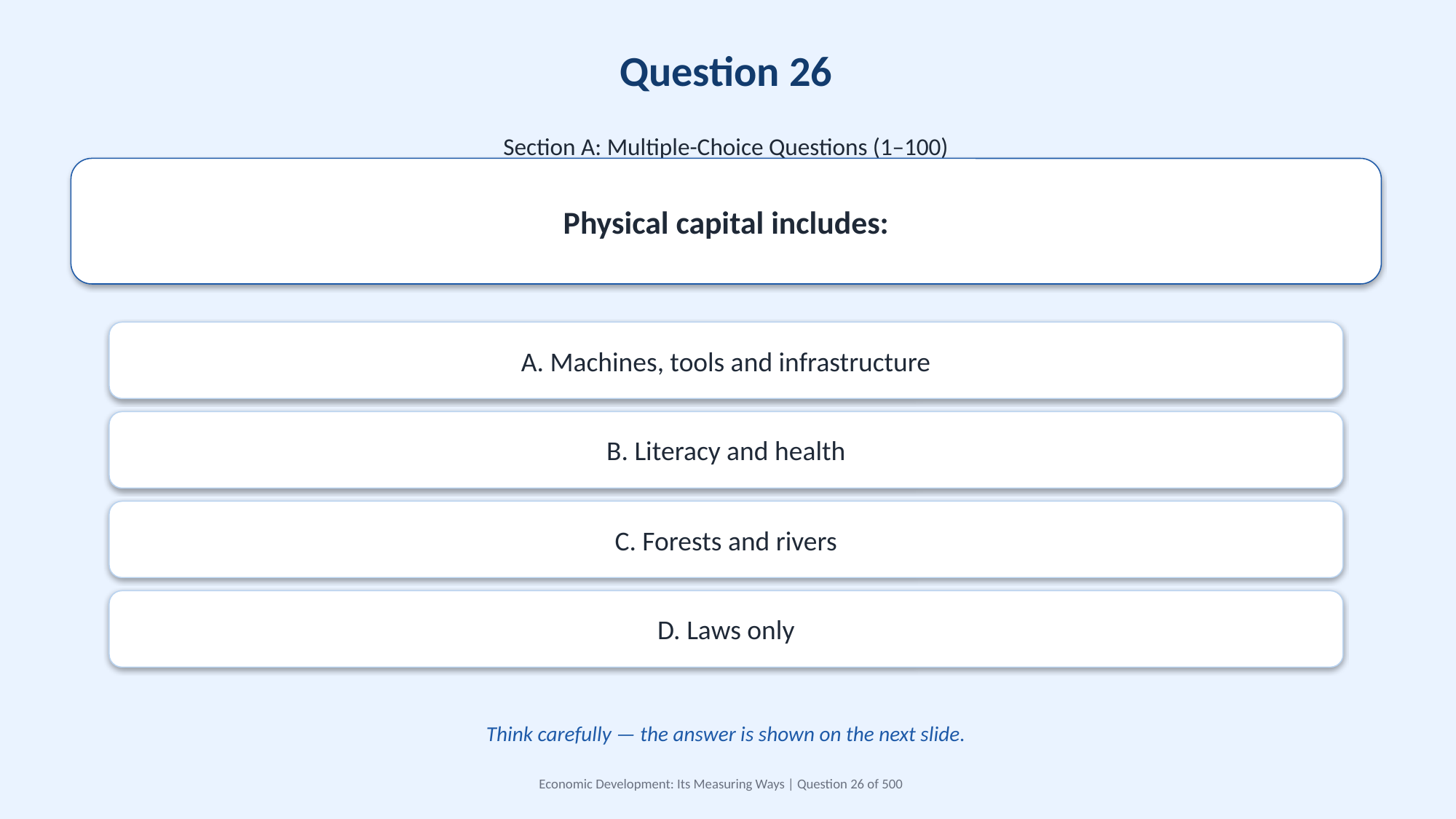

Question 26
Section A: Multiple-Choice Questions (1–100)
Physical capital includes:
A. Machines, tools and infrastructure
B. Literacy and health
C. Forests and rivers
D. Laws only
Think carefully — the answer is shown on the next slide.
Economic Development: Its Measuring Ways | Question 26 of 500